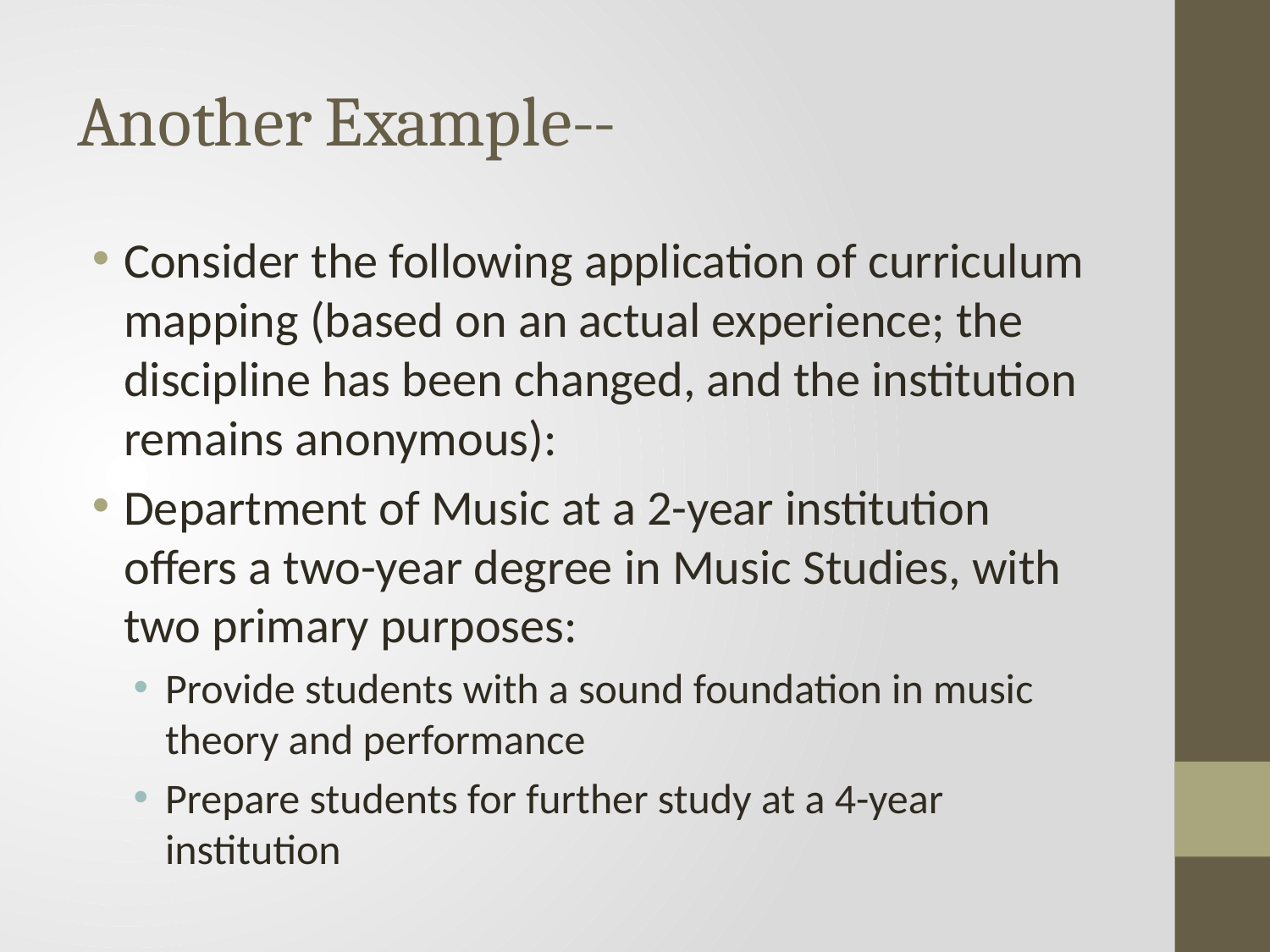

# Another Example--
Consider the following application of curriculum mapping (based on an actual experience; the discipline has been changed, and the institution remains anonymous):
Department of Music at a 2-year institution offers a two-year degree in Music Studies, with two primary purposes:
Provide students with a sound foundation in music theory and performance
Prepare students for further study at a 4-year institution